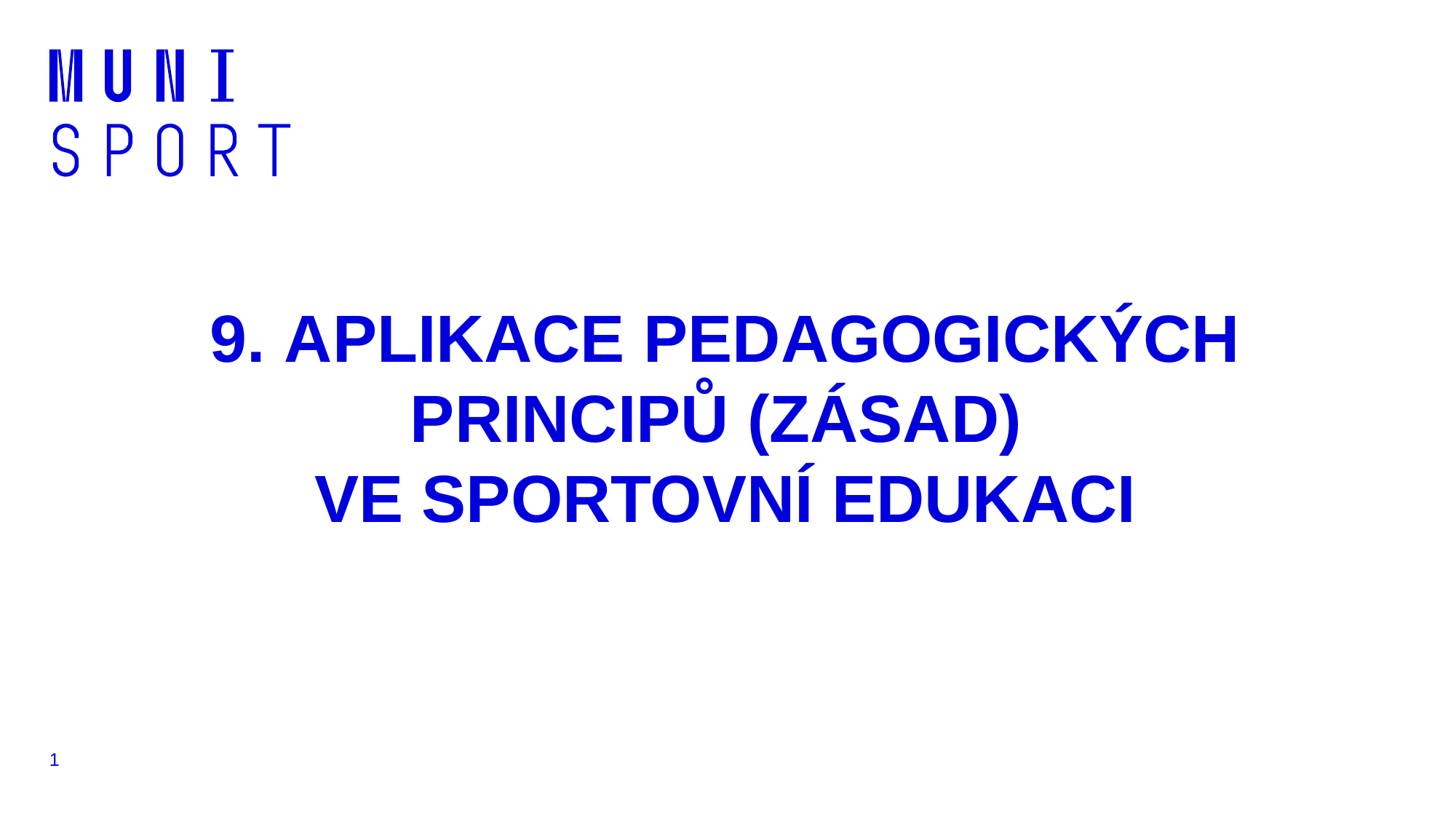

# 9. APLIKACE PEDAGOGICKÝCH PRINCIPŮ (ZÁSAD) VE SPORTOVNÍ EDUKACI
1